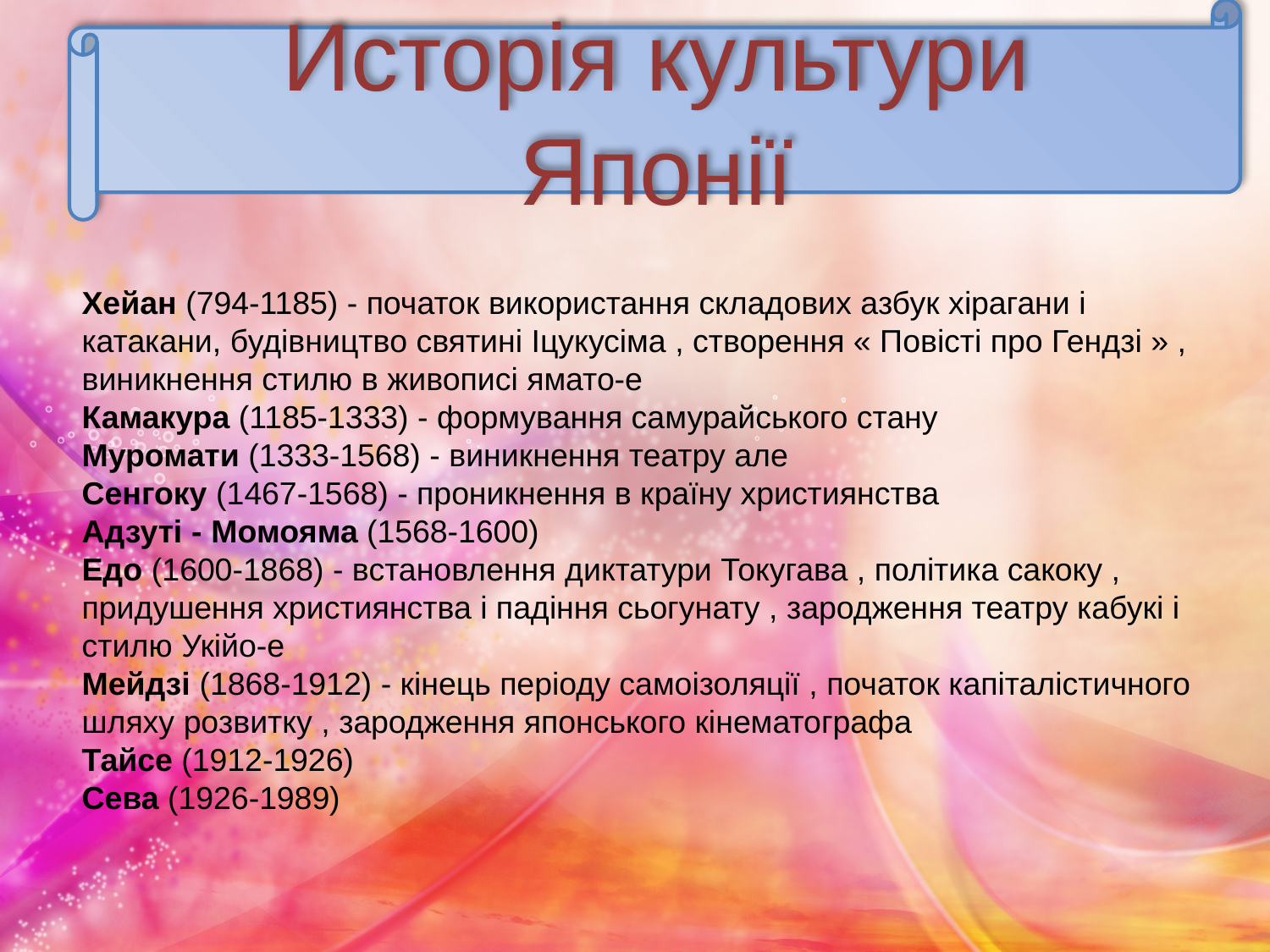

Исторія культури Японії
Хейан (794-1185) - початок використання складових азбук хірагани і катакани, будівництво святині Іцукусіма , створення « Повісті про Гендзі » , виникнення стилю в живописі ямато-е
Камакура (1185-1333) - формування самурайського стану
Муромати (1333-1568) - виникнення театру але
Сенгоку (1467-1568) - проникнення в країну християнства
Адзуті - Момояма (1568-1600)
Едо (1600-1868) - встановлення диктатури Токугава , політика сакоку , придушення християнства і падіння сьогунату , зародження театру кабукі і стилю Укійо-е
Мейдзі (1868-1912) - кінець періоду самоізоляції , початок капіталістичного шляху розвитку , зародження японського кінематографа
Тайсе (1912-1926)
Сева (1926-1989)